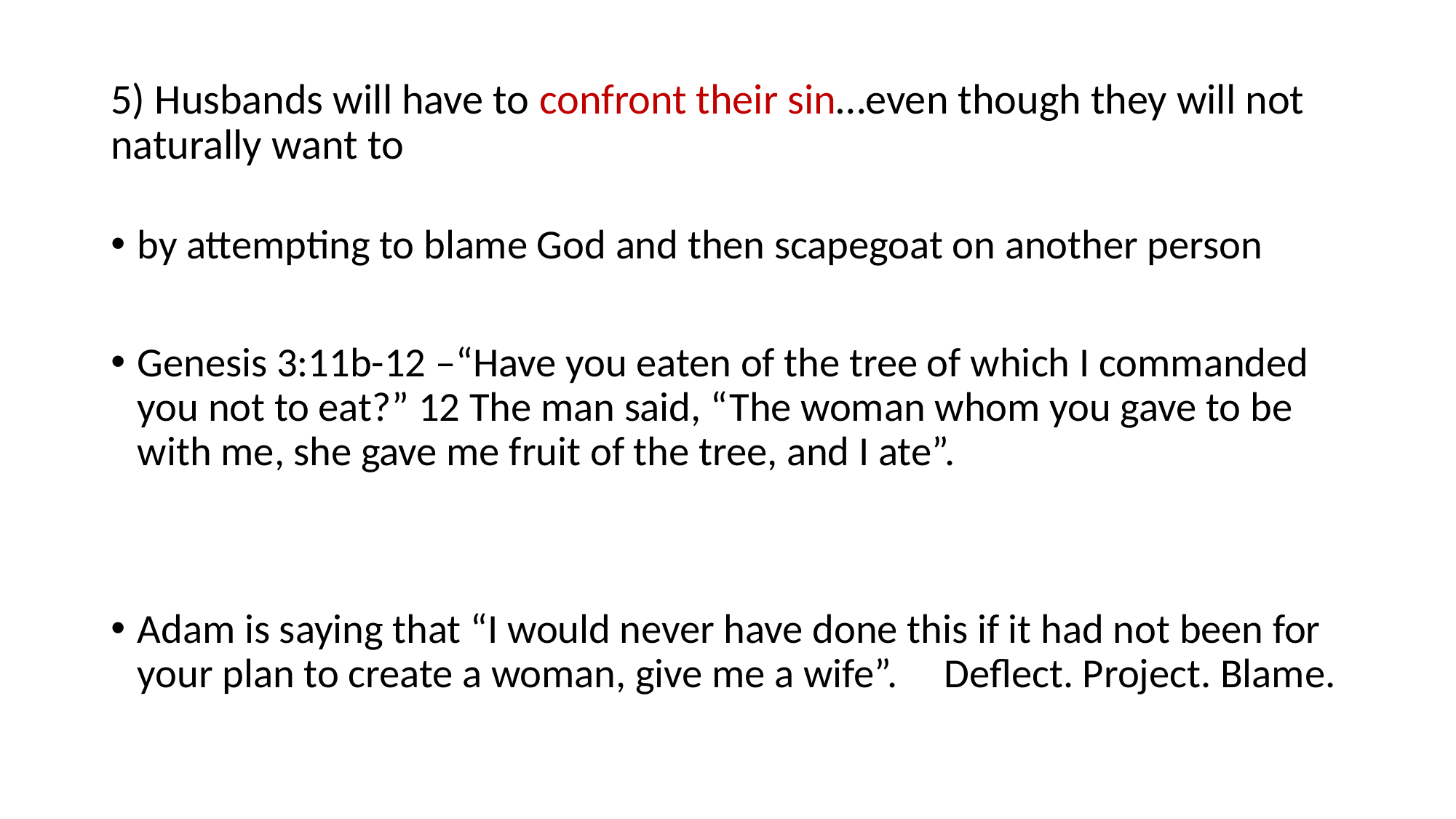

# 5) Husbands will have to confront their sin…even though they will not naturally want to
by attempting to blame God and then scapegoat on another person

Genesis 3:11b-12 –“Have you eaten of the tree of which I commanded you not to eat?” 12 The man said, “The woman whom you gave to be with me, she gave me fruit of the tree, and I ate”.

Adam is saying that “I would never have done this if it had not been for your plan to create a woman, give me a wife”.     Deflect. Project. Blame.